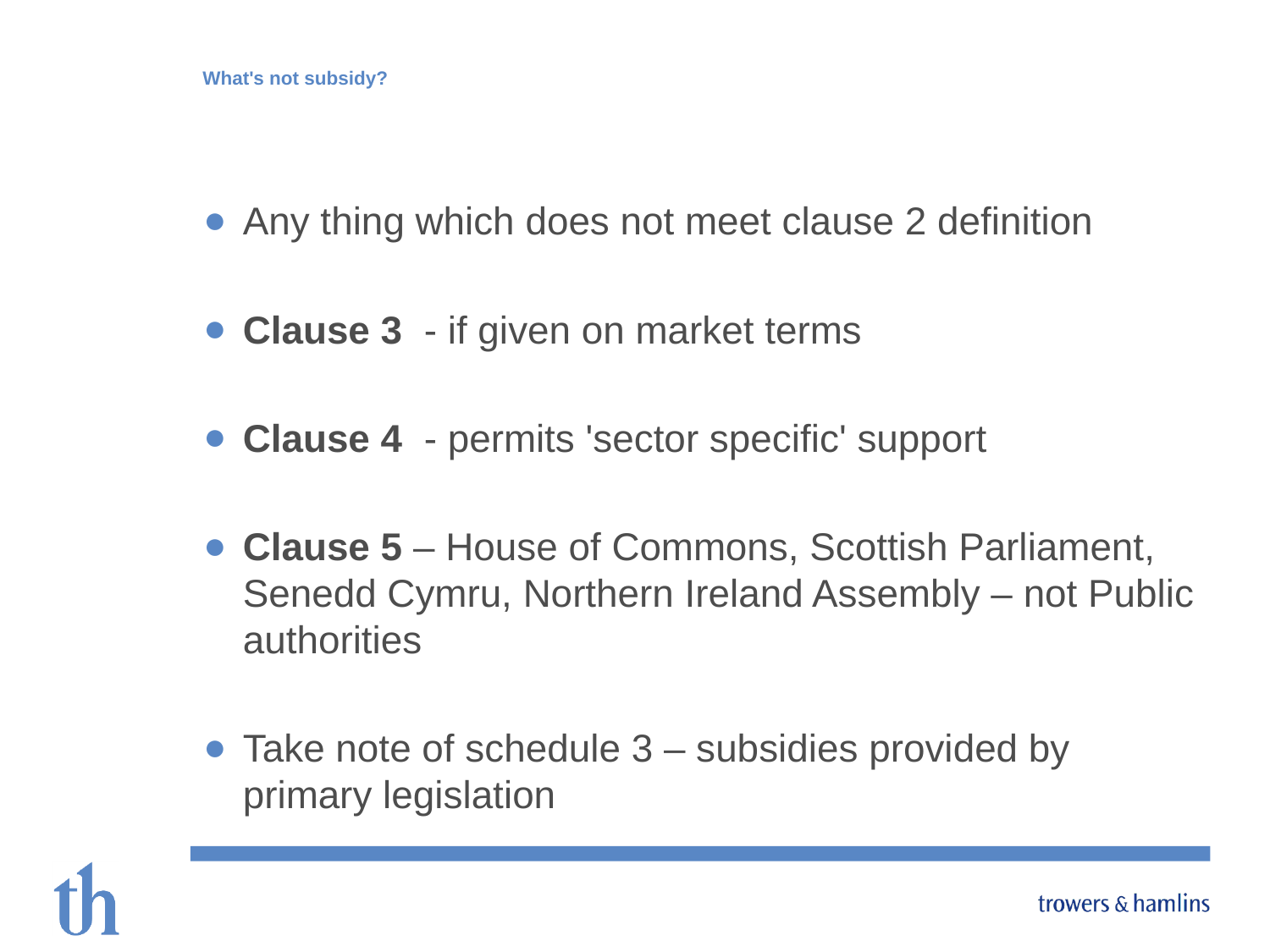

# What's not subsidy?
Any thing which does not meet clause 2 definition

Clause 3  - if given on market terms

Clause 4  - permits 'sector specific' support

Clause 5 – House of Commons, Scottish Parliament, Senedd Cymru, Northern Ireland Assembly – not Public authorities

Take note of schedule 3 – subsidies provided by primary legislation